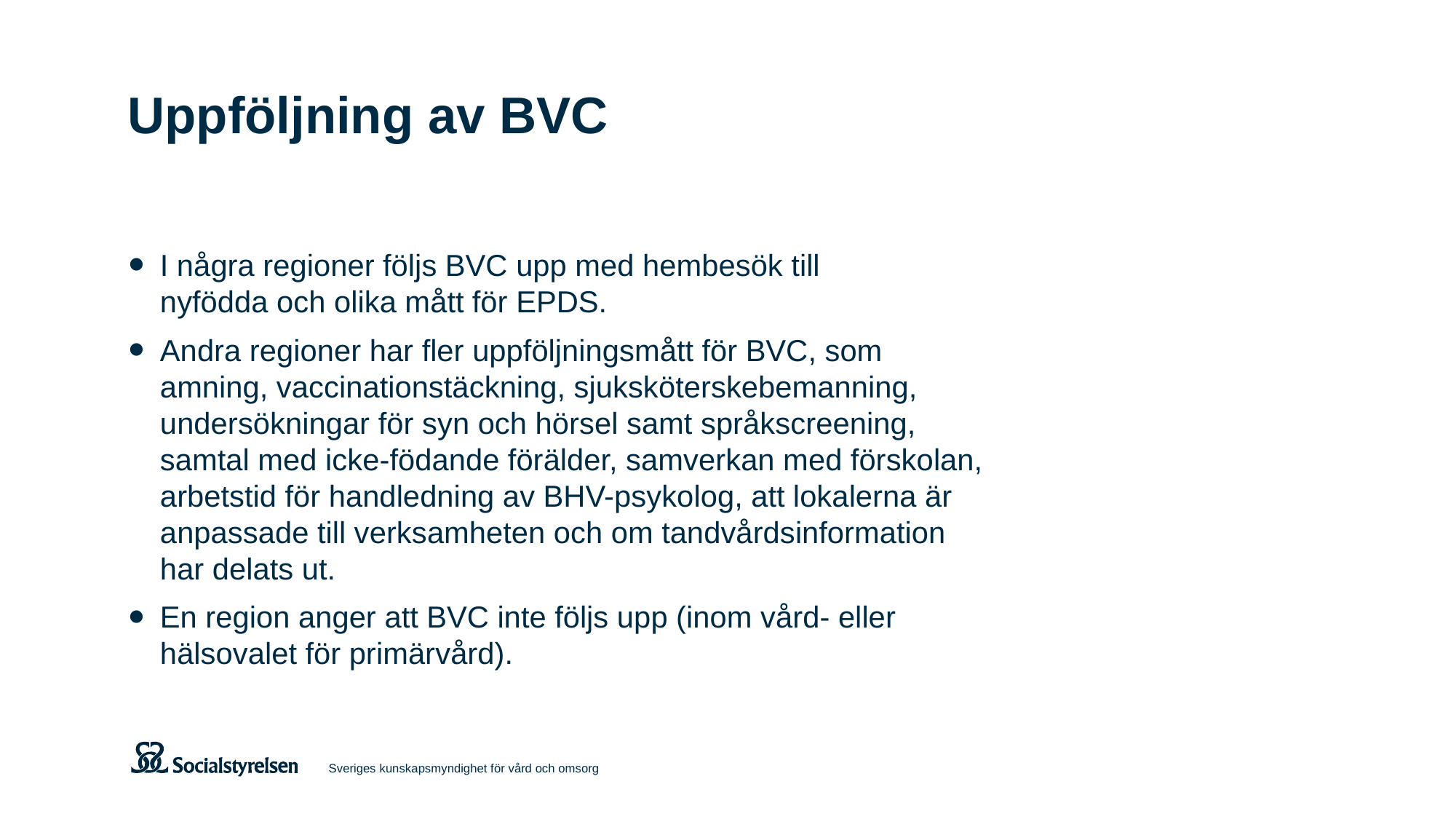

# Uppföljning av BVC
I några regioner följs BVC upp med hembesök till
nyfödda och olika mått för EPDS.
Andra regioner har fler uppföljningsmått för BVC, som
amning, vaccinationstäckning, sjuksköterskebemanning,
undersökningar för syn och hörsel samt språkscreening,
samtal med icke-födande förälder, samverkan med förskolan,
arbetstid för handledning av BHV-psykolog, att lokalerna är
anpassade till verksamheten och om tandvårdsinformation
har delats ut.
En region anger att BVC inte följs upp (inom vård- eller
hälsovalet för primärvård).

Sveriges kunskapsmyndighet för vård och omsorg